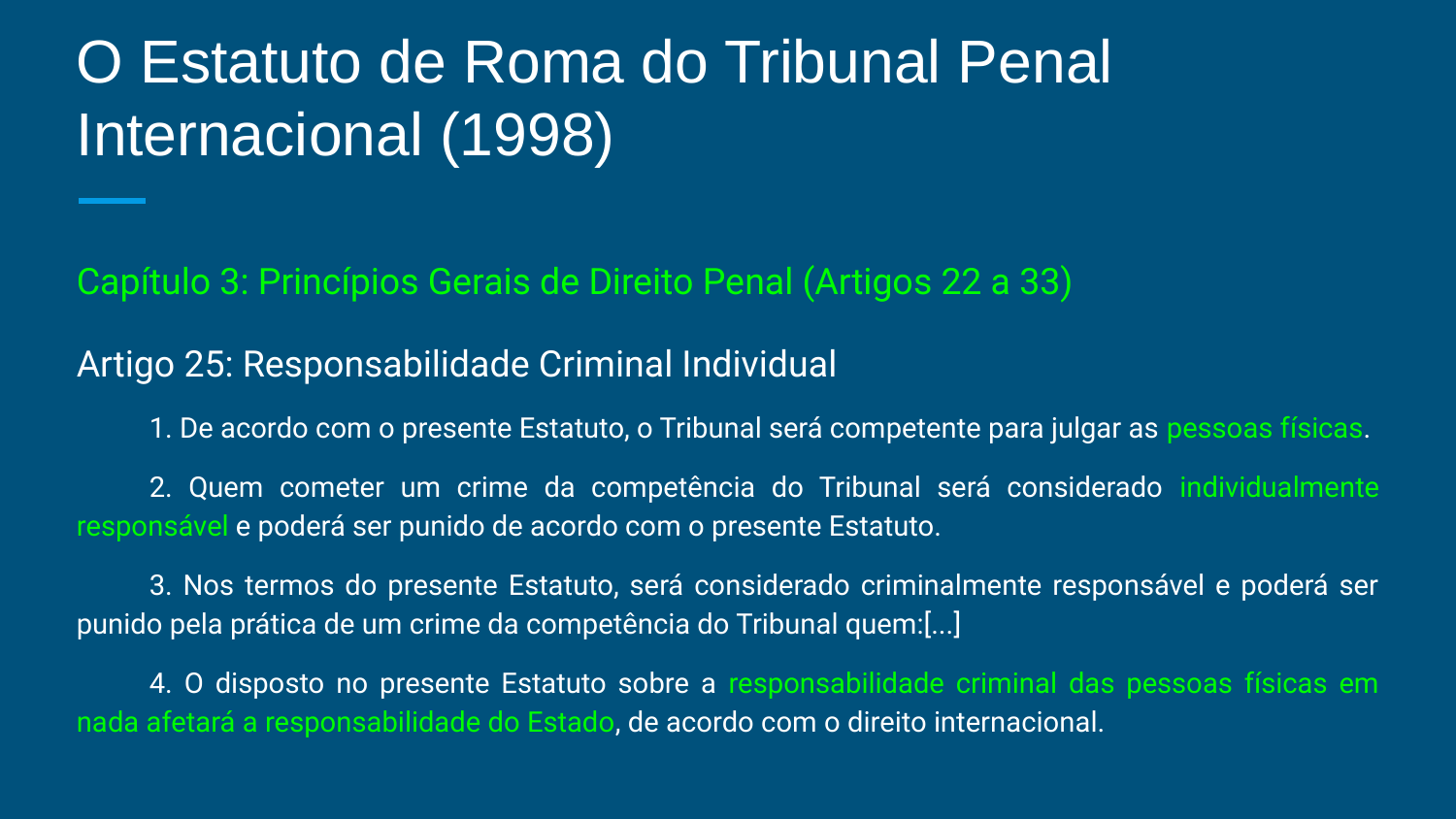

# O Estatuto de Roma do Tribunal Penal Internacional (1998)
Capítulo 3: Princípios Gerais de Direito Penal (Artigos 22 a 33)
Artigo 25: Responsabilidade Criminal Individual
1. De acordo com o presente Estatuto, o Tribunal será competente para julgar as pessoas físicas.
2. Quem cometer um crime da competência do Tribunal será considerado individualmente responsável e poderá ser punido de acordo com o presente Estatuto.
3. Nos termos do presente Estatuto, será considerado criminalmente responsável e poderá ser punido pela prática de um crime da competência do Tribunal quem:[...]
4. O disposto no presente Estatuto sobre a responsabilidade criminal das pessoas físicas em nada afetará a responsabilidade do Estado, de acordo com o direito internacional.